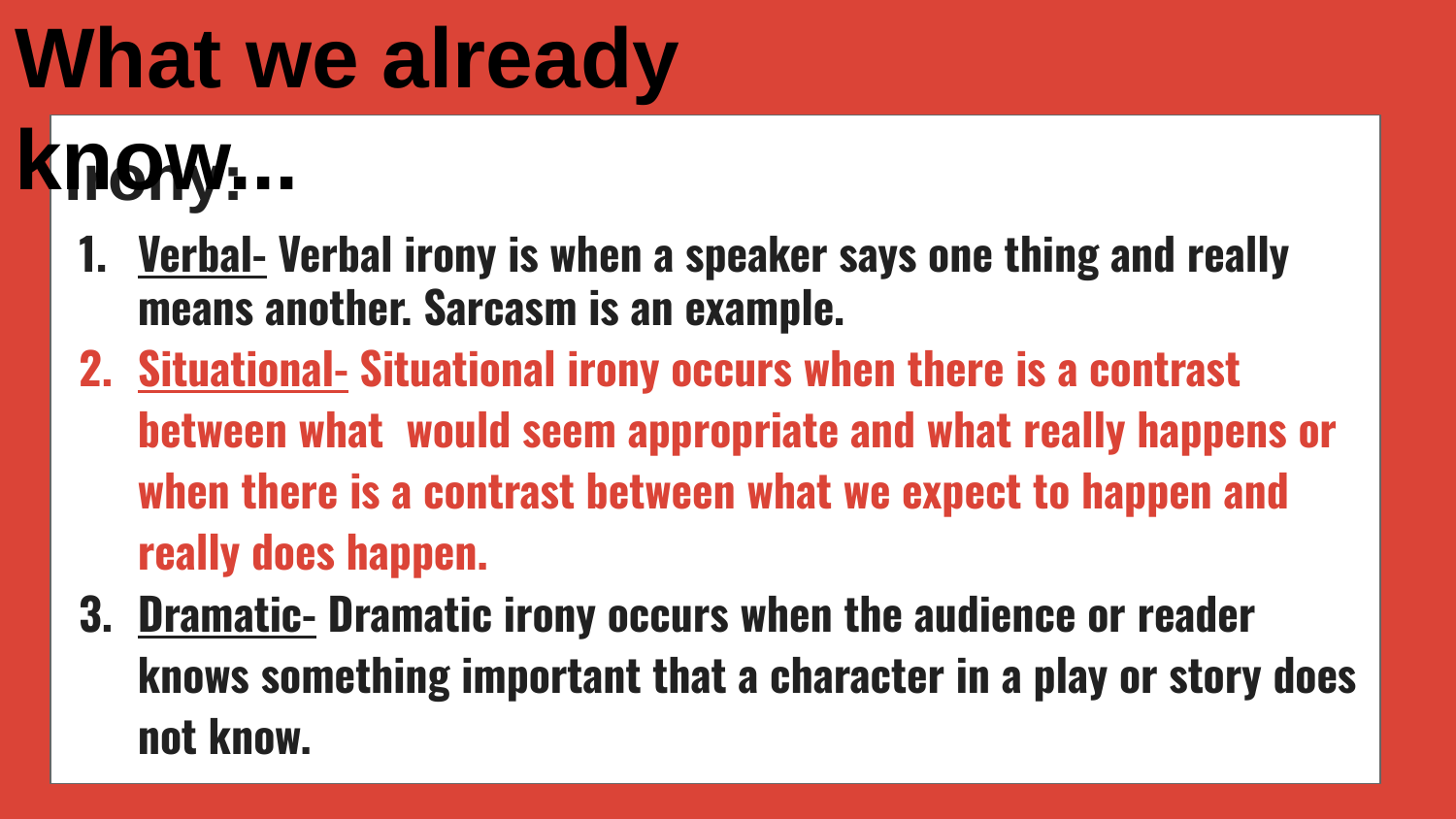

What we already know...
# Irony:

Verbal- Verbal irony is when a speaker says one thing and really means another. Sarcasm is an example.
Situational- Situational irony occurs when there is a contrast between what  would seem appropriate and what really happens or when there is a contrast between what we expect to happen and really does happen.
Dramatic- Dramatic irony occurs when the audience or reader knows something important that a character in a play or story does not know.